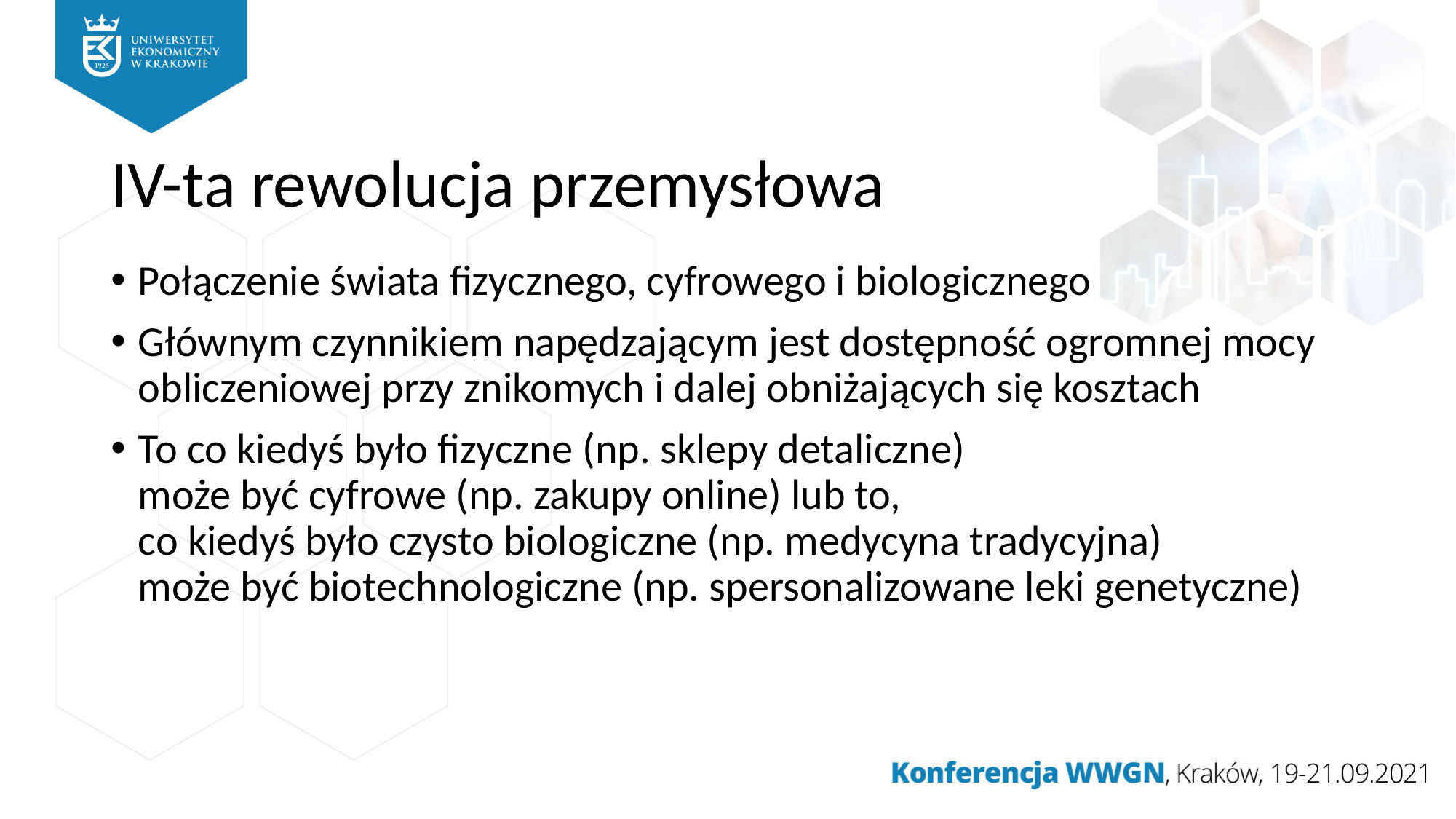

# IV-ta rewolucja przemysłowa
Połączenie świata fizycznego, cyfrowego i biologicznego
Głównym czynnikiem napędzającym jest dostępność ogromnej mocy obliczeniowej przy znikomych i dalej obniżających się kosztach
To co kiedyś było fizyczne (np. sklepy detaliczne)
może być cyfrowe (np. zakupy online) lub to,
co kiedyś było czysto biologiczne (np. medycyna tradycyjna)
może być biotechnologiczne (np. spersonalizowane leki genetyczne)